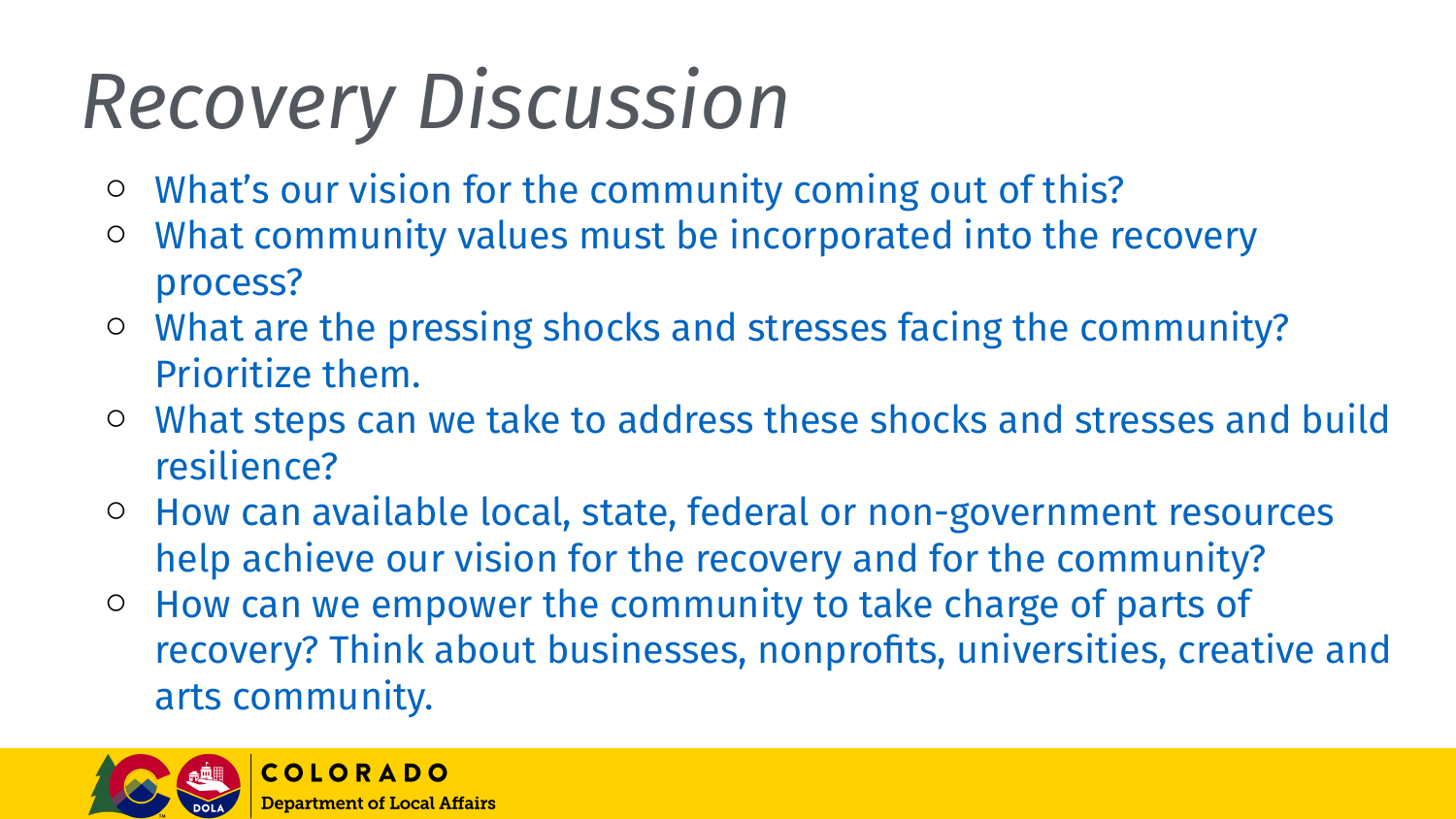

# Recovery Discussion
What’s our vision for the community coming out of this?
What community values must be incorporated into the recovery process?
What are the pressing shocks and stresses facing the community? Prioritize them.
What steps can we take to address these shocks and stresses and build resilience?
How can available local, state, federal or non-government resources help achieve our vision for the recovery and for the community?
How can we empower the community to take charge of parts of recovery? Think about businesses, nonprofits, universities, creative and arts community.